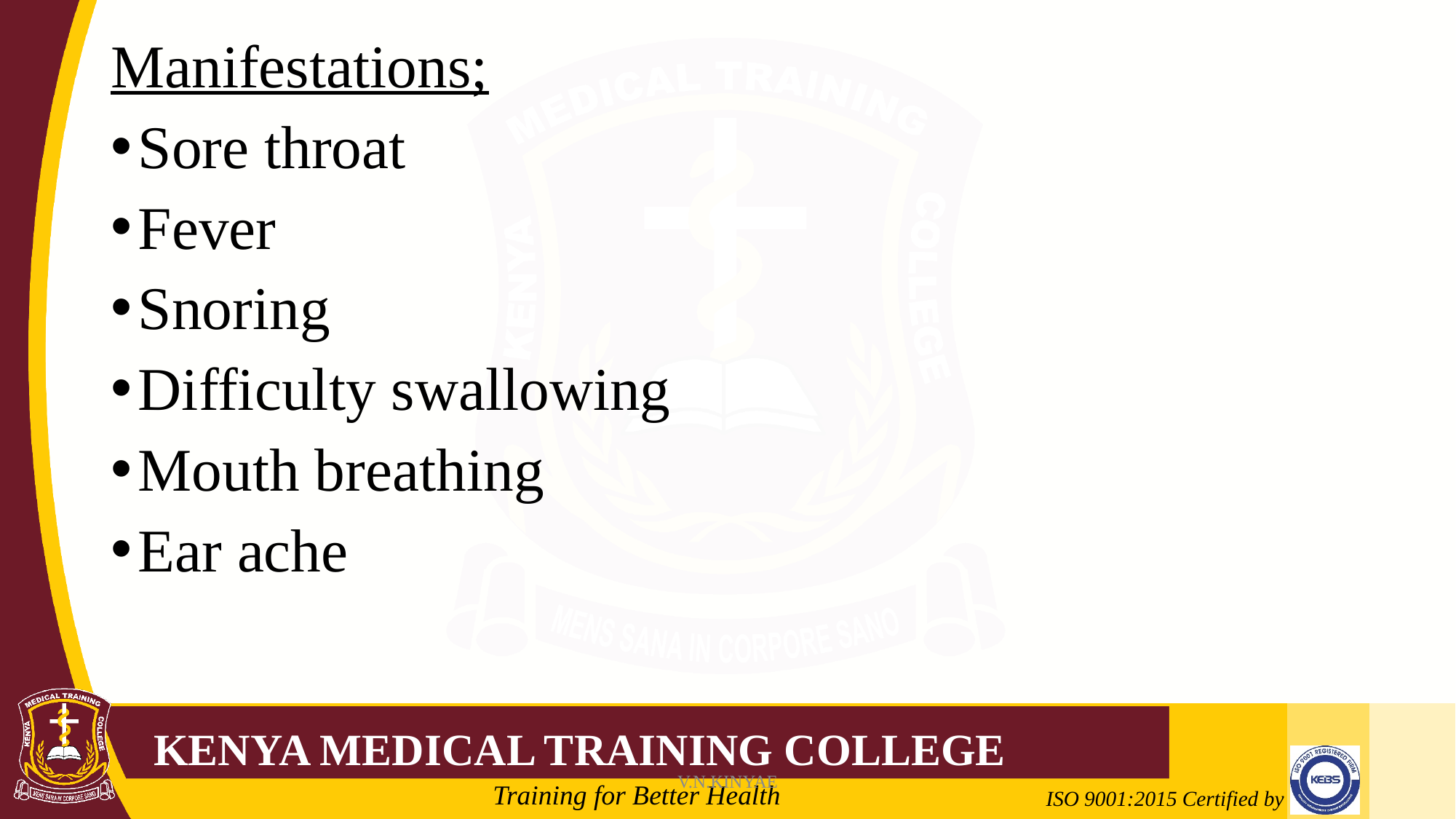

Manifestations;
Sore throat
Fever
Snoring
Difficulty swallowing
Mouth breathing
Ear ache

V.N.KINYAE